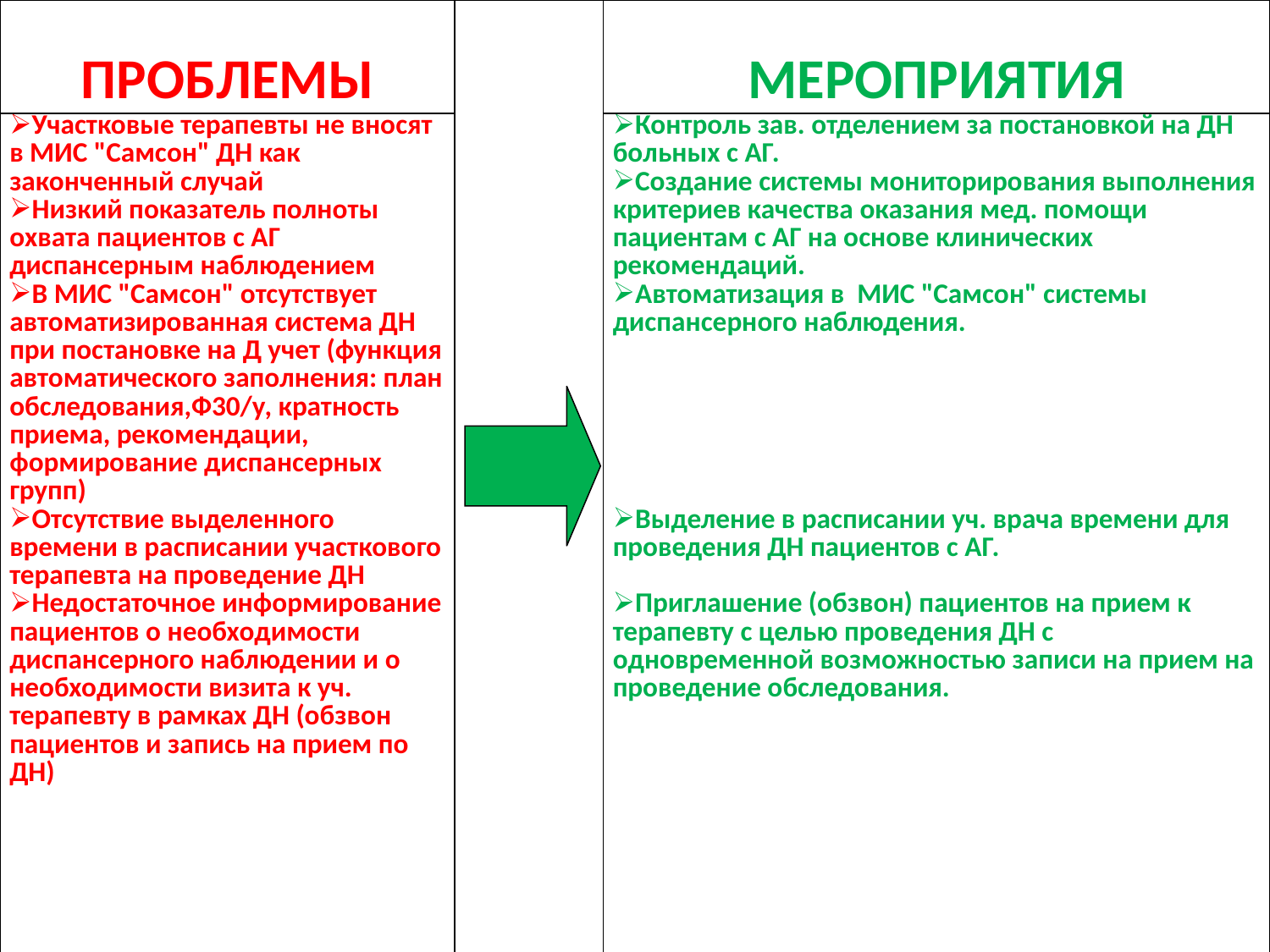

| ПРОБЛЕМЫ |  | МЕРОПРИЯТИЯ |
| --- | --- | --- |
| Участковые терапевты не вносят в МИС "Самсон" ДН как законченный случай Низкий показатель полноты охвата пациентов с АГ диспансерным наблюдением В МИС "Самсон" отсутствует автоматизированная система ДН при постановке на Д учет (функция автоматического заполнения: план обследования,Ф30/у, кратность приема, рекомендации, формирование диспансерных групп) Отсутствие выделенного времени в расписании участкового терапевта на проведение ДН Недостаточное информирование пациентов о необходимости диспансерного наблюдении и о необходимости визита к уч. терапевту в рамках ДН (обзвон пациентов и запись на прием по ДН) |  | Контроль зав. отделением за постановкой на ДН больных с АГ. Создание системы мониторирования выполнения критериев качества оказания мед. помощи пациентам с АГ на основе клинических рекомендаций. Автоматизация в МИС "Самсон" системы диспансерного наблюдения. Выделение в расписании уч. врача времени для проведения ДН пациентов с АГ. Приглашение (обзвон) пациентов на прием к терапевту с целью проведения ДН с одновременной возможностью записи на прием на проведение обследования. |